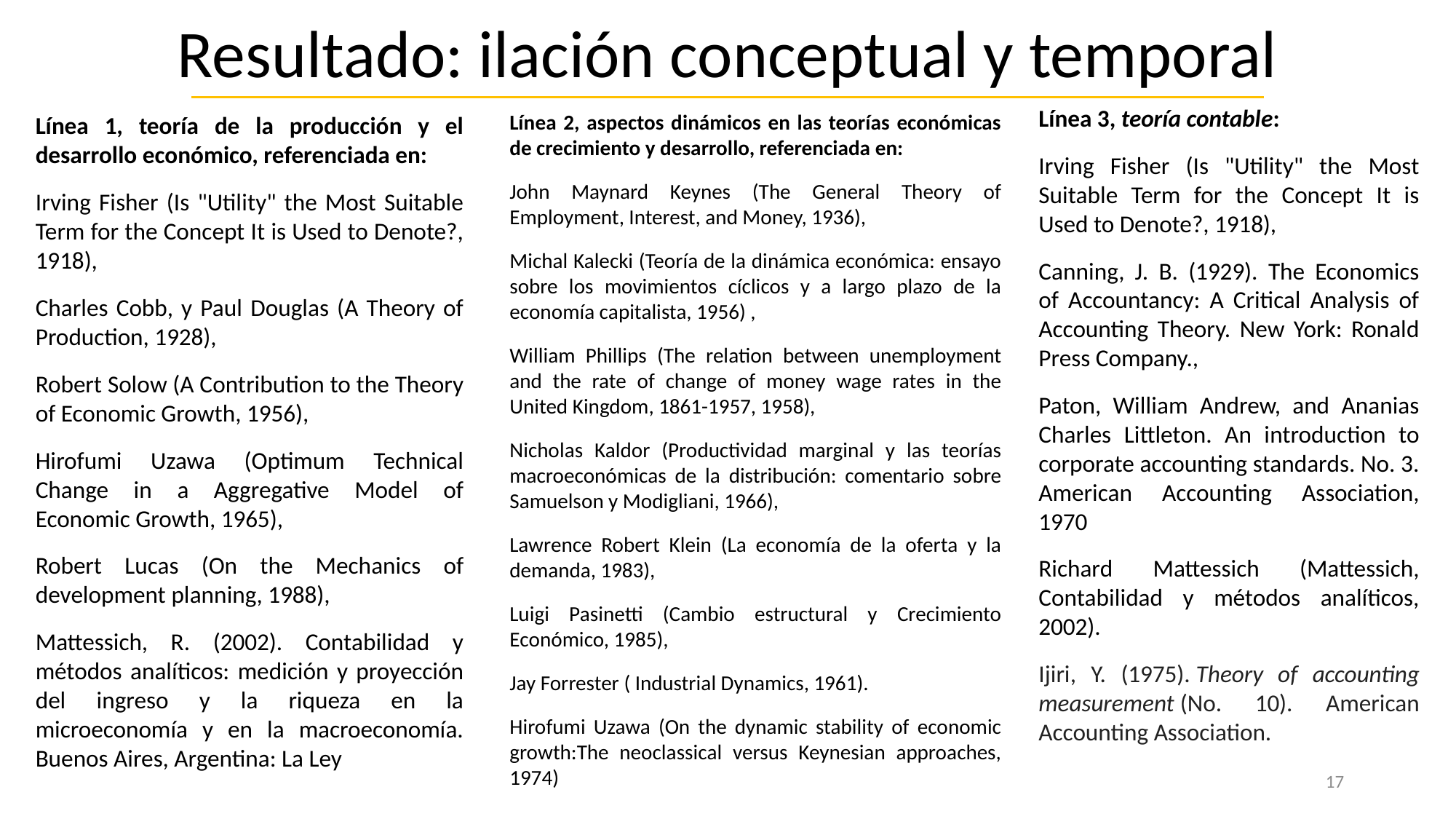

# Resultado: ilación conceptual y temporal
Línea 3, teoría contable:
Irving Fisher (Is "Utility" the Most Suitable Term for the Concept It is Used to Denote?, 1918),
Canning, J. B. (1929). The Economics of Accountancy: A Critical Analysis of Accounting Theory. New York: Ronald Press Company.,
Paton, William Andrew, and Ananias Charles Littleton. An introduction to corporate accounting standards. No. 3. American Accounting Association, 1970
Richard Mattessich (Mattessich, Contabilidad y métodos analíticos, 2002).
Ijiri, Y. (1975). Theory of accounting measurement (No. 10). American Accounting Association.
Línea 2, aspectos dinámicos en las teorías económicas de crecimiento y desarrollo, referenciada en:
John Maynard Keynes (The General Theory of Employment, Interest, and Money, 1936),
Michal Kalecki (Teoría de la dinámica económica: ensayo sobre los movimientos cíclicos y a largo plazo de la economía capitalista, 1956) ,
William Phillips (The relation between unemployment and the rate of change of money wage rates in the United Kingdom, 1861-1957, 1958),
Nicholas Kaldor (Productividad marginal y las teorías macroeconómicas de la distribución: comentario sobre Samuelson y Modigliani, 1966),
Lawrence Robert Klein (La economía de la oferta y la demanda, 1983),
Luigi Pasinetti (Cambio estructural y Crecimiento Económico, 1985),
Jay Forrester ( Industrial Dynamics, 1961).
Hirofumi Uzawa (On the dynamic stability of economic growth:The neoclassical versus Keynesian approaches, 1974)
Línea 1, teoría de la producción y el desarrollo económico, referenciada en:
Irving Fisher (Is "Utility" the Most Suitable Term for the Concept It is Used to Denote?, 1918),
Charles Cobb, y Paul Douglas (A Theory of Production, 1928),
Robert Solow (A Contribution to the Theory of Economic Growth, 1956),
Hirofumi Uzawa (Optimum Technical Change in a Aggregative Model of Economic Growth, 1965),
Robert Lucas (On the Mechanics of development planning, 1988),
Mattessich, R. (2002). Contabilidad y métodos analíticos: medición y proyección del ingreso y la riqueza en la microeconomía y en la macroeconomía. Buenos Aires, Argentina: La Ley

17